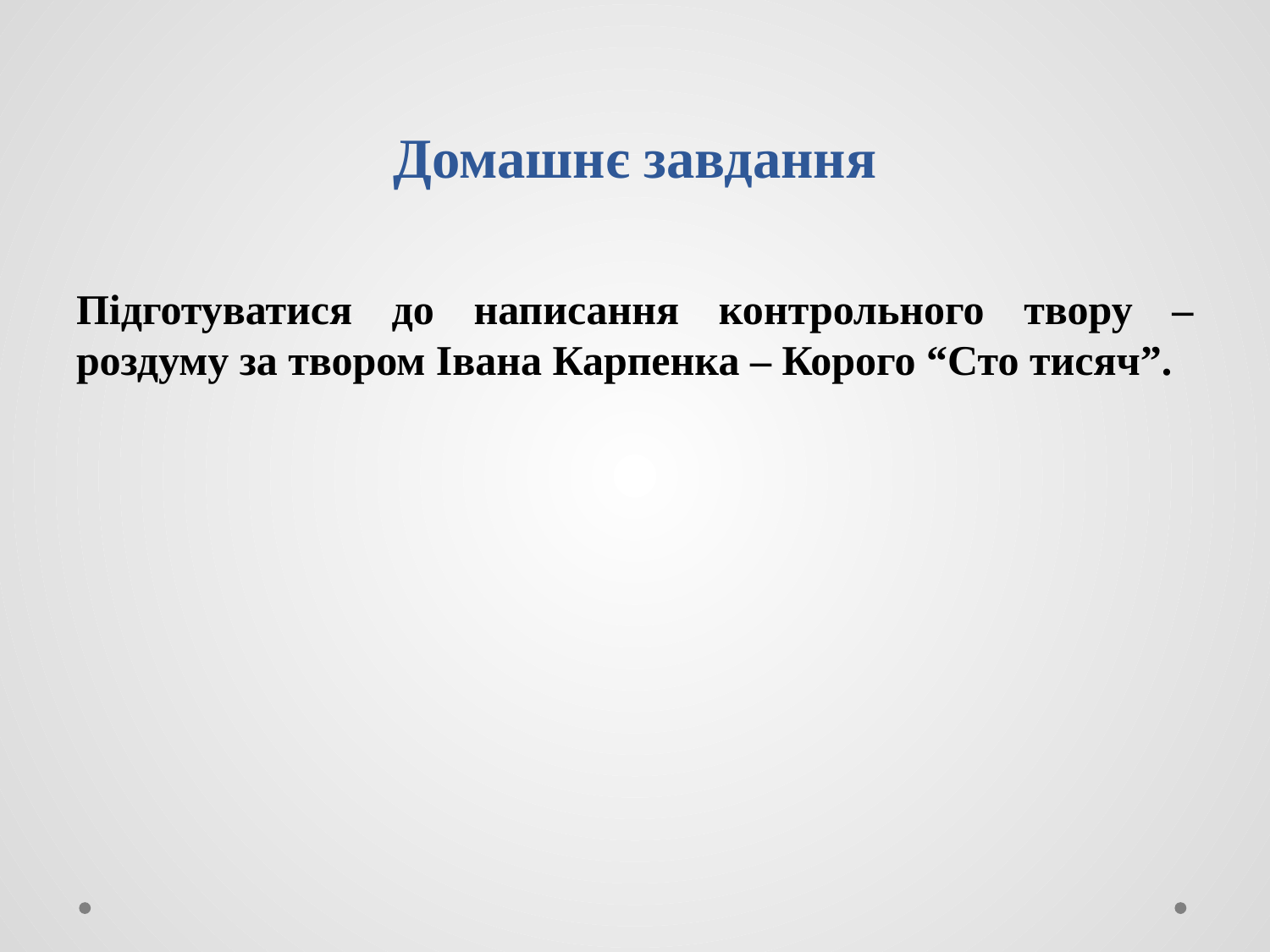

# Домашнє завдання
Підготуватися до написання контрольного твору – роздуму за твором Івана Карпенка – Корого “Сто тисяч”.